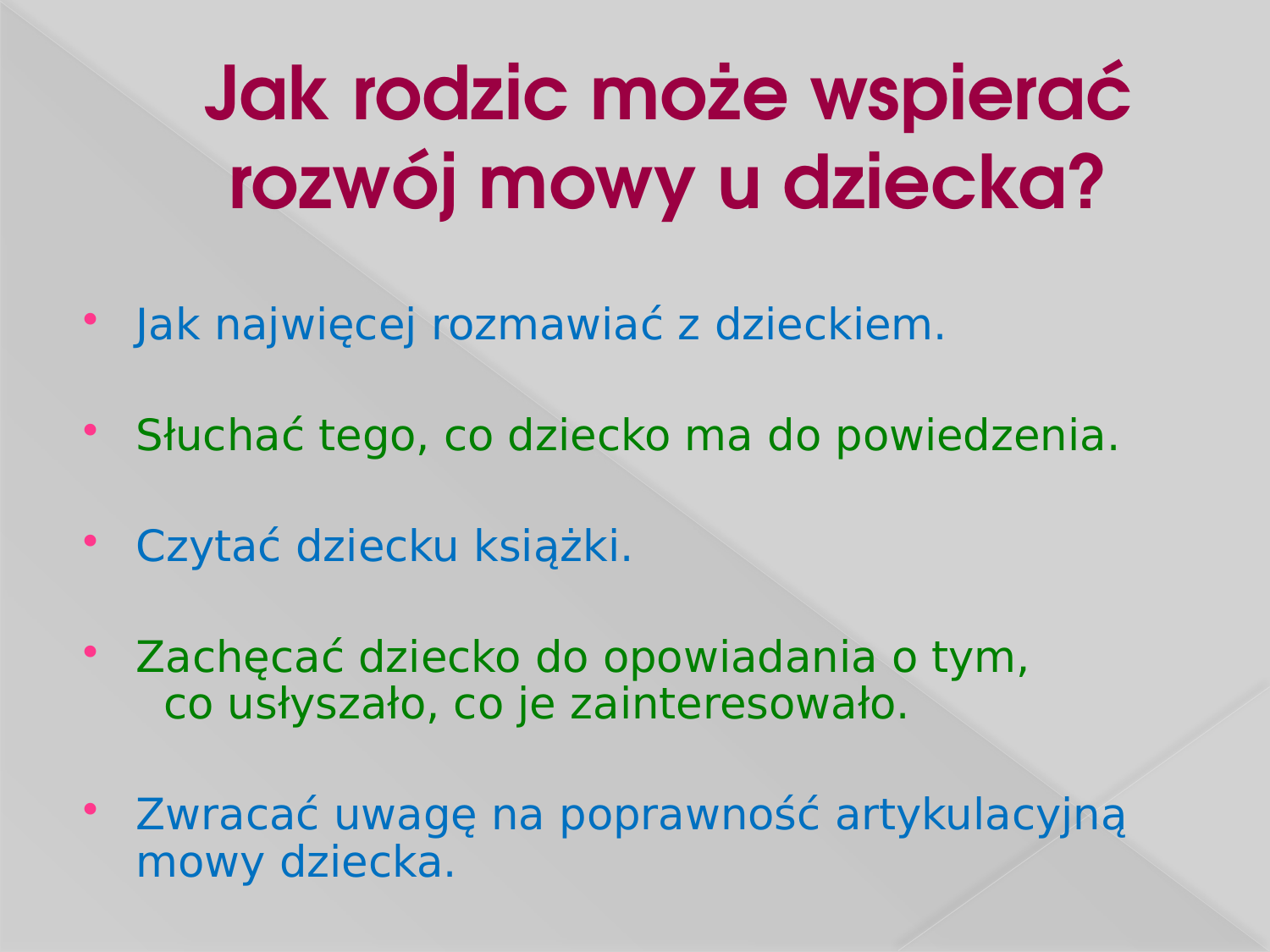

# Jak rodzic może wspierać rozwój mowy u dziecka?
Jak najwięcej rozmawiać z dzieckiem.

Słuchać tego, co dziecko ma do powiedzenia.

Czytać dziecku książki.

Zachęcać dziecko do opowiadania o tym,              co usłyszało, co je zainteresowało.

Zwracać uwagę na poprawność artykulacyjną mowy dziecka.